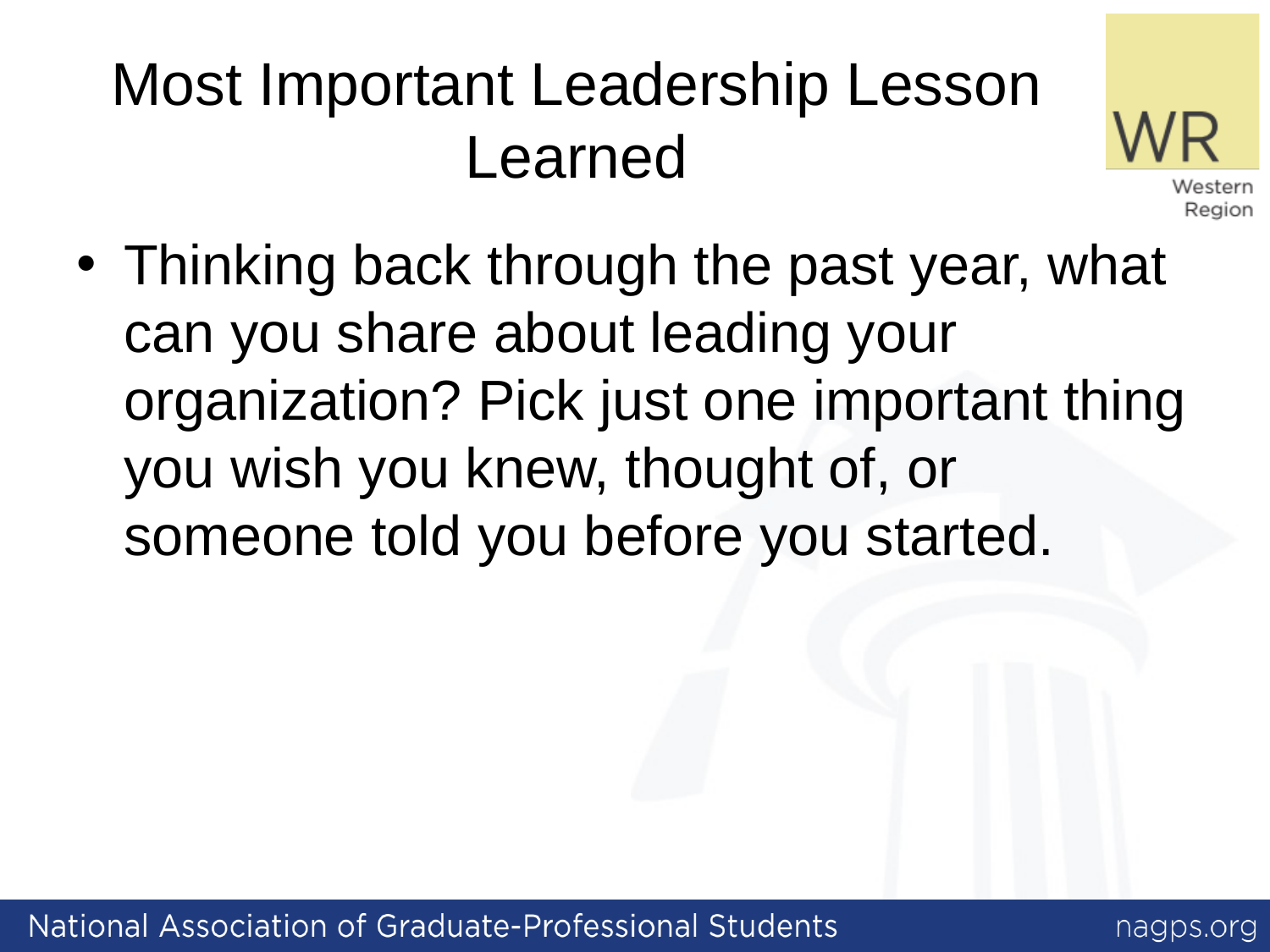

# Most Important Leadership Lesson Learned
Thinking back through the past year, what can you share about leading your organization? Pick just one important thing you wish you knew, thought of, or someone told you before you started.